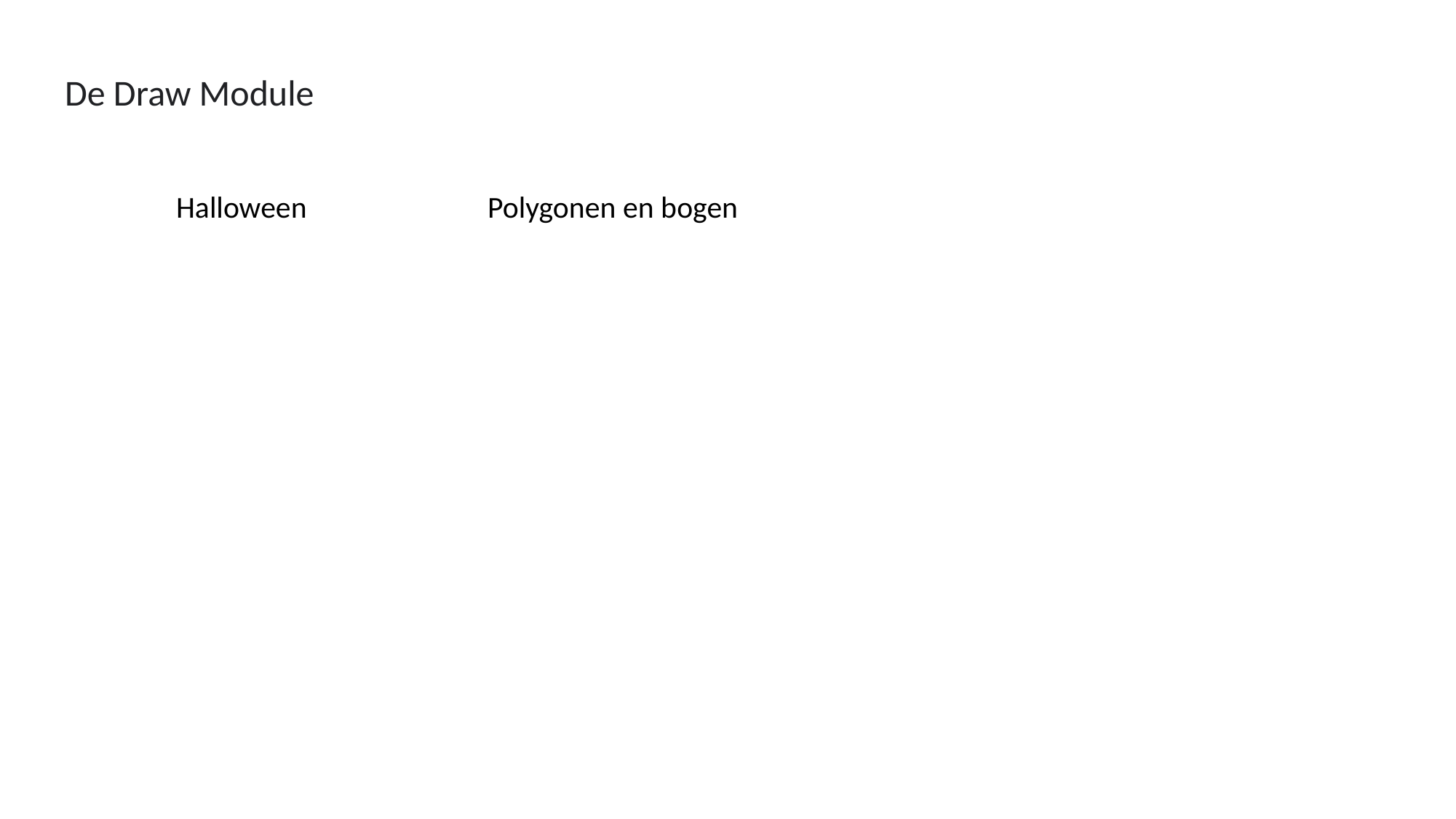

De Draw Module
Polygonen en bogen
Halloween